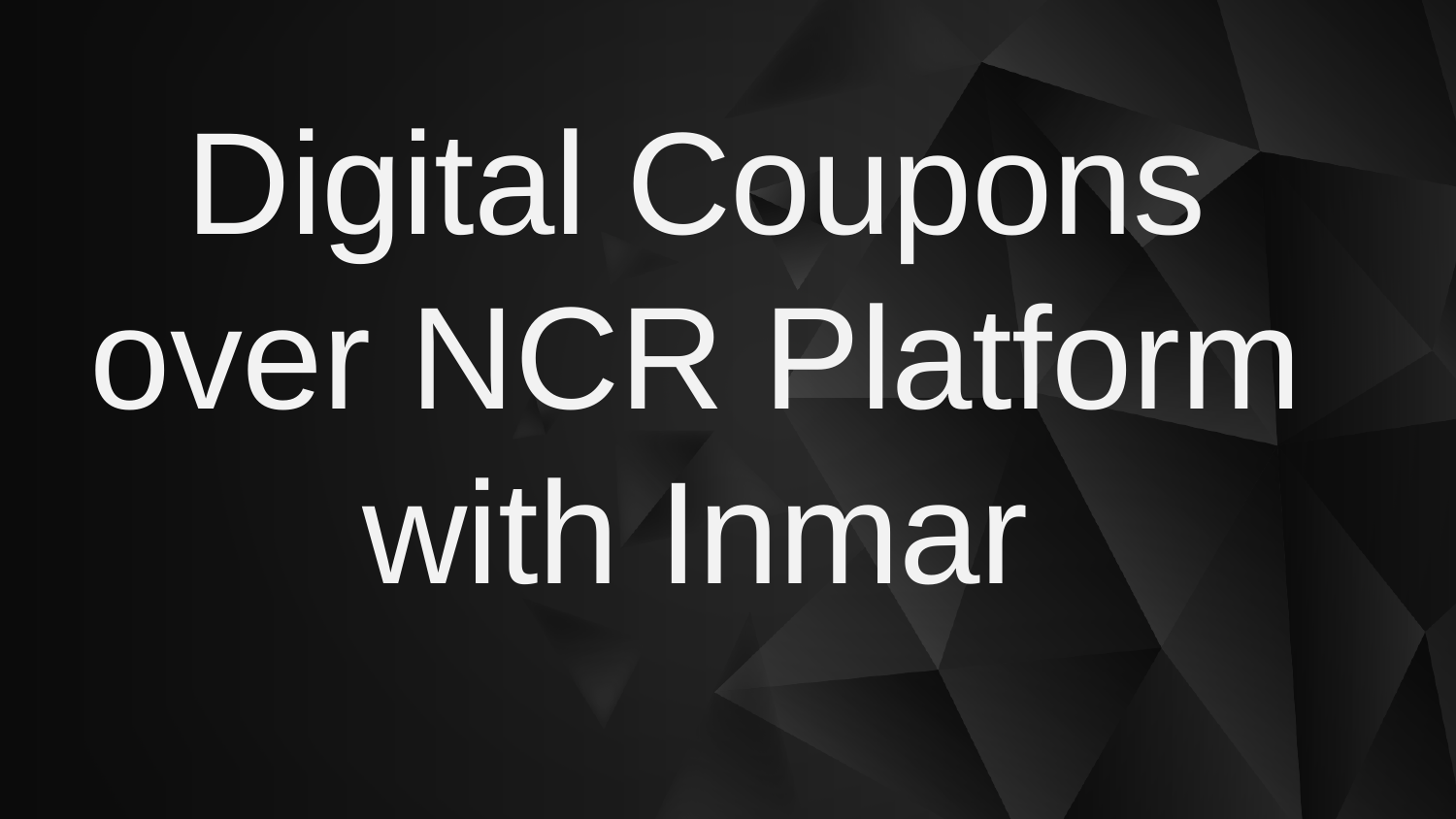

# Digital Coupons over NCR Platform with Inmar